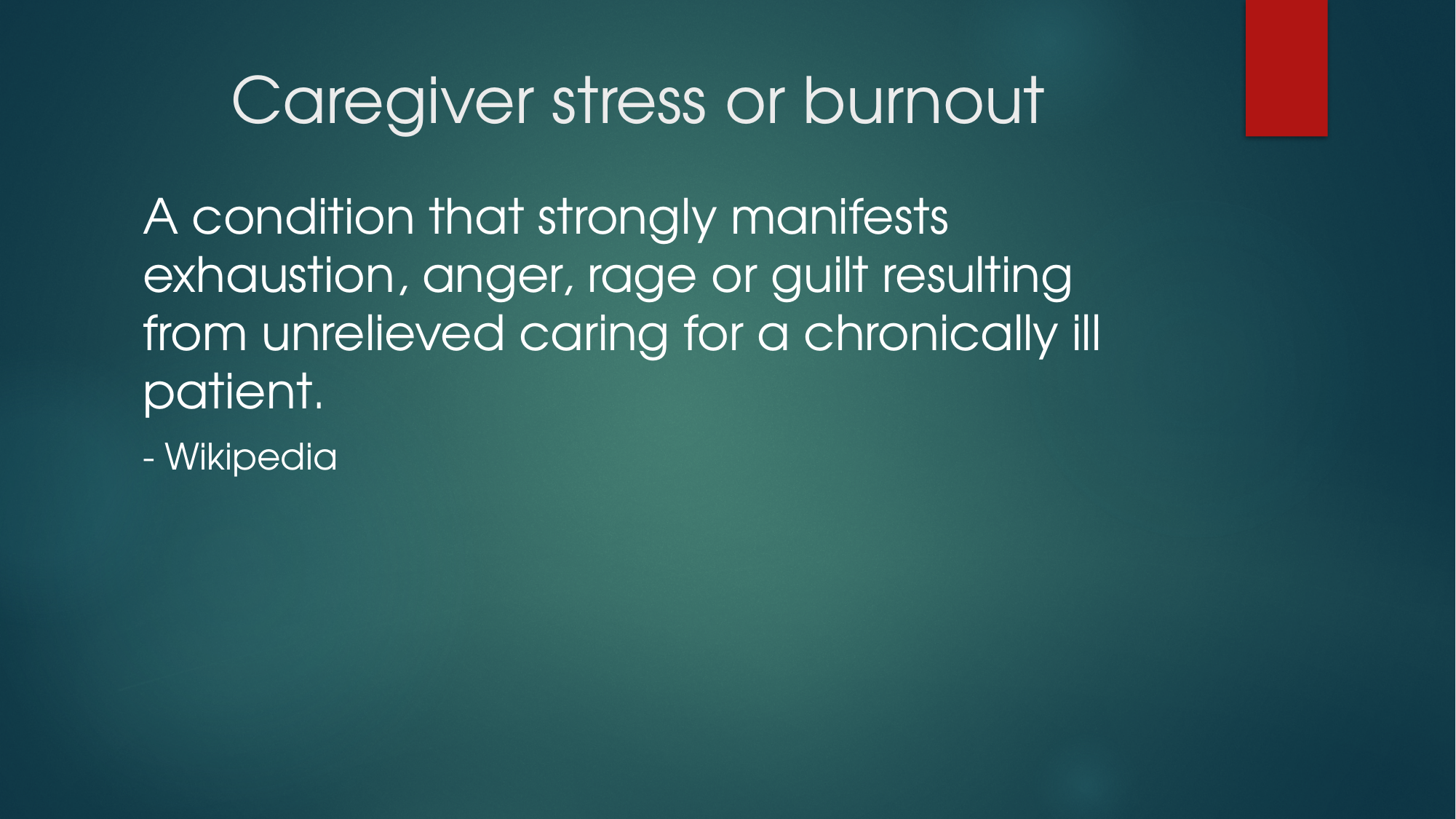

# Caregiver stress or burnout
A condition that strongly manifests exhaustion, anger, rage or guilt resulting from unrelieved caring for a chronically ill patient.
- Wikipedia